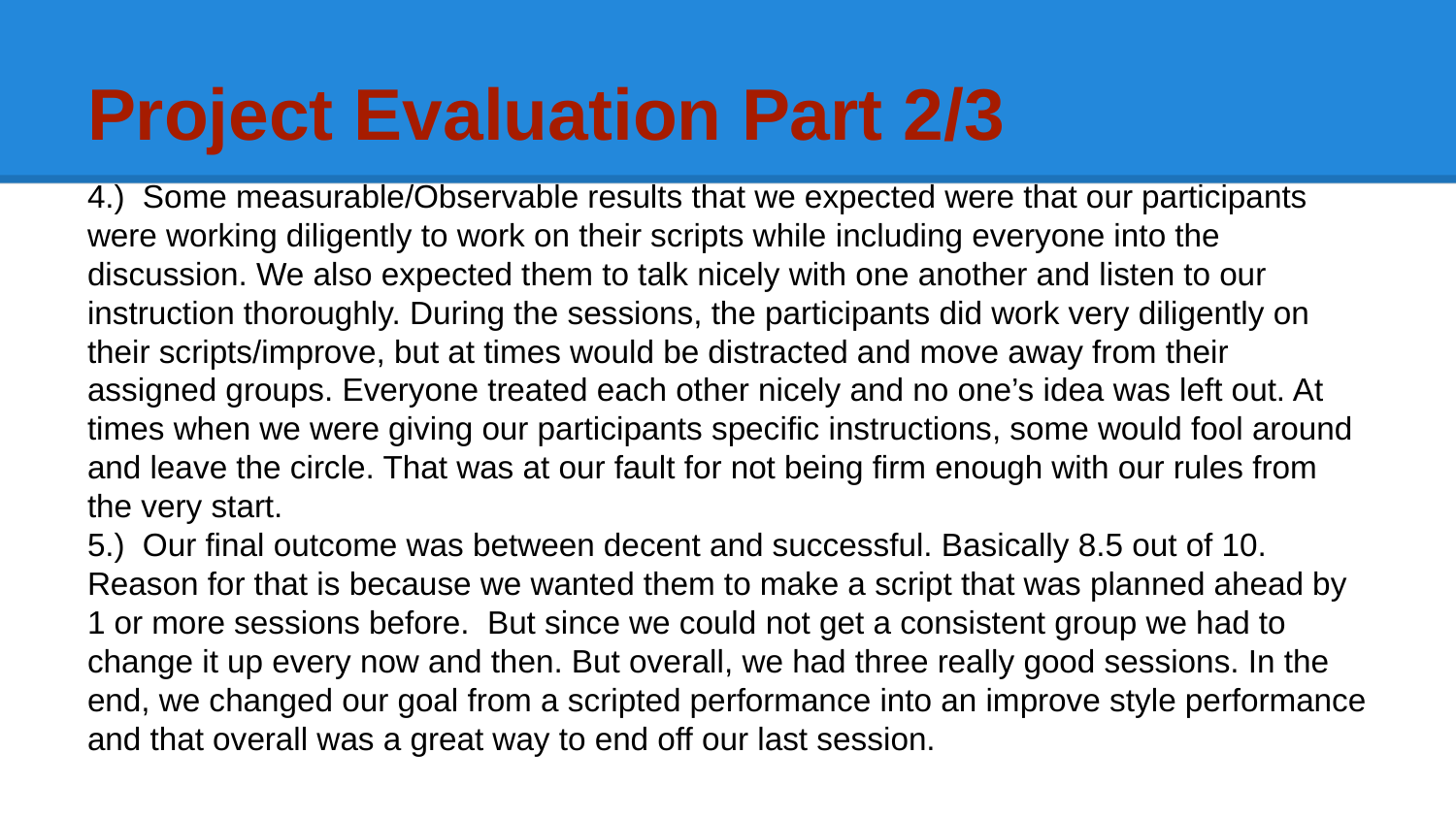

# Project Evaluation Part 2/3
4.)  Some measurable/Observable results that we expected were that our participants were working diligently to work on their scripts while including everyone into the discussion. We also expected them to talk nicely with one another and listen to our instruction thoroughly. During the sessions, the participants did work very diligently on their scripts/improve, but at times would be distracted and move away from their assigned groups. Everyone treated each other nicely and no one’s idea was left out. At times when we were giving our participants specific instructions, some would fool around and leave the circle. That was at our fault for not being firm enough with our rules from the very start.
5.)  Our final outcome was between decent and successful. Basically 8.5 out of 10. Reason for that is because we wanted them to make a script that was planned ahead by 1 or more sessions before.  But since we could not get a consistent group we had to change it up every now and then. But overall, we had three really good sessions. In the end, we changed our goal from a scripted performance into an improve style performance and that overall was a great way to end off our last session.